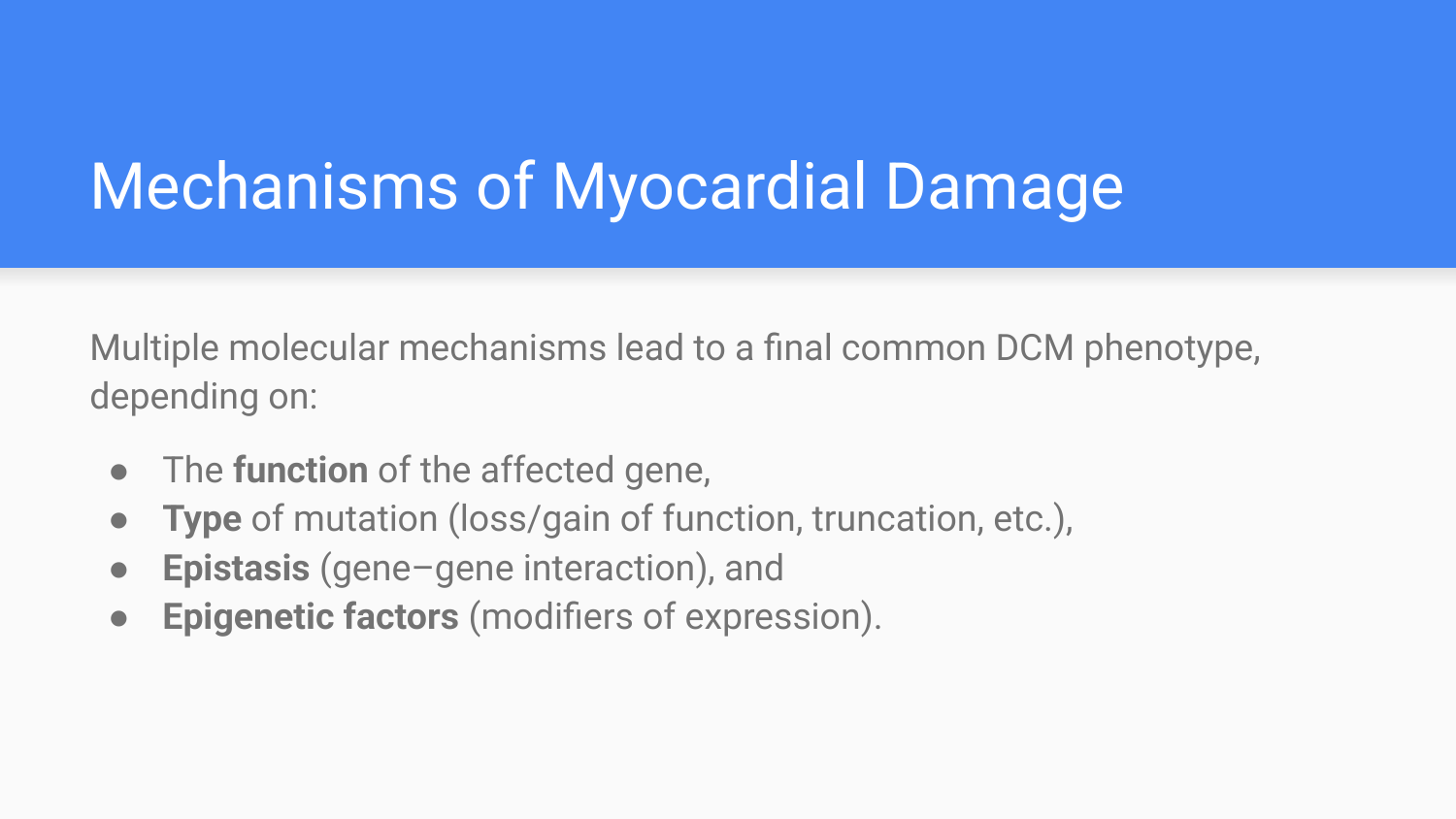

# Mechanisms of Myocardial Damage
Multiple molecular mechanisms lead to a final common DCM phenotype, depending on:
The function of the affected gene,
Type of mutation (loss/gain of function, truncation, etc.),
Epistasis (gene–gene interaction), and
Epigenetic factors (modifiers of expression).